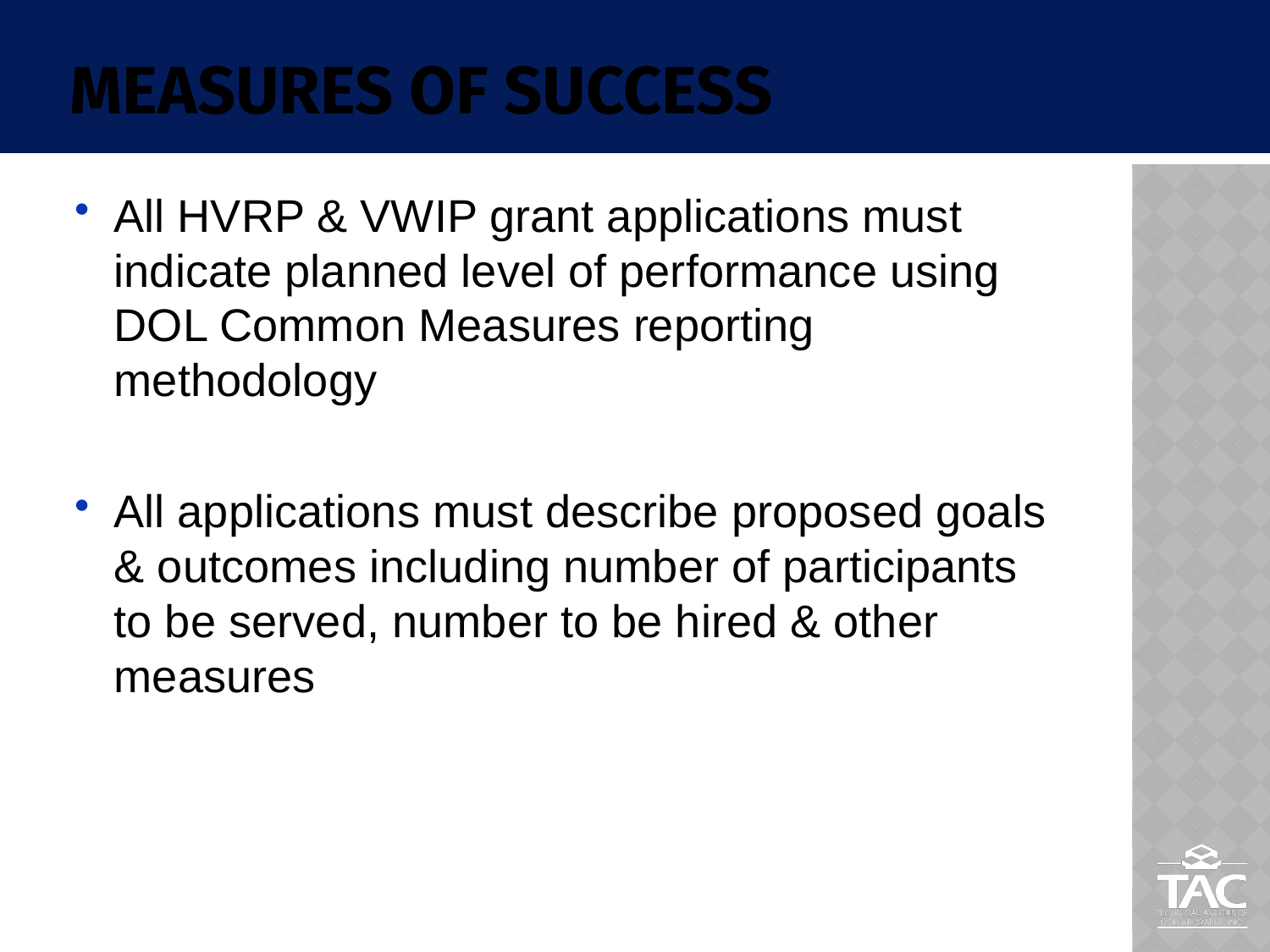

# Measures of success
All HVRP & VWIP grant applications must indicate planned level of performance using DOL Common Measures reporting methodology

All applications must describe proposed goals & outcomes including number of participants to be served, number to be hired & other measures